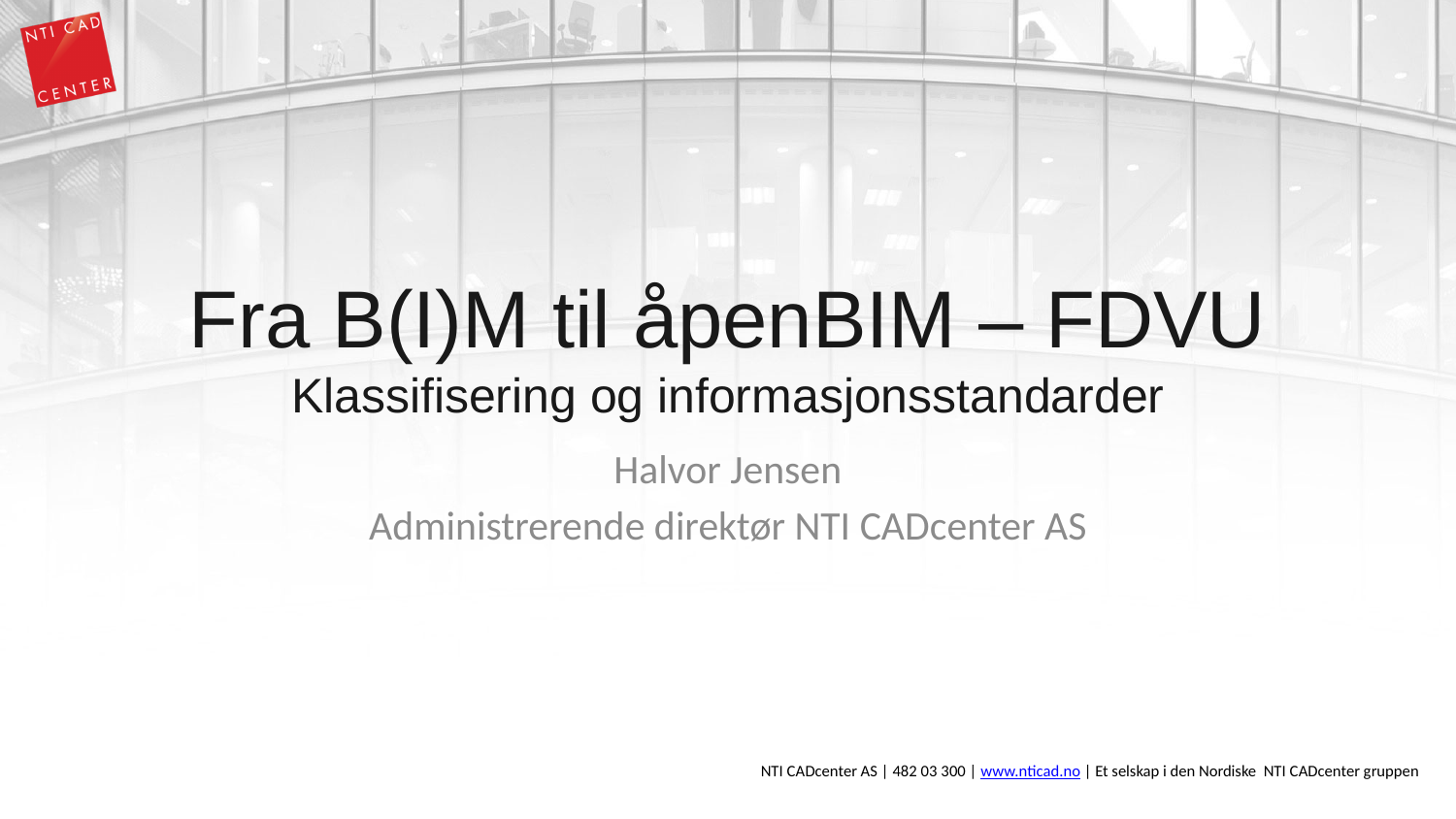

# Fra B(I)M til åpenBIM – FDVU Klassifisering og informasjonsstandarder
Halvor Jensen
Administrerende direktør NTI CADcenter AS